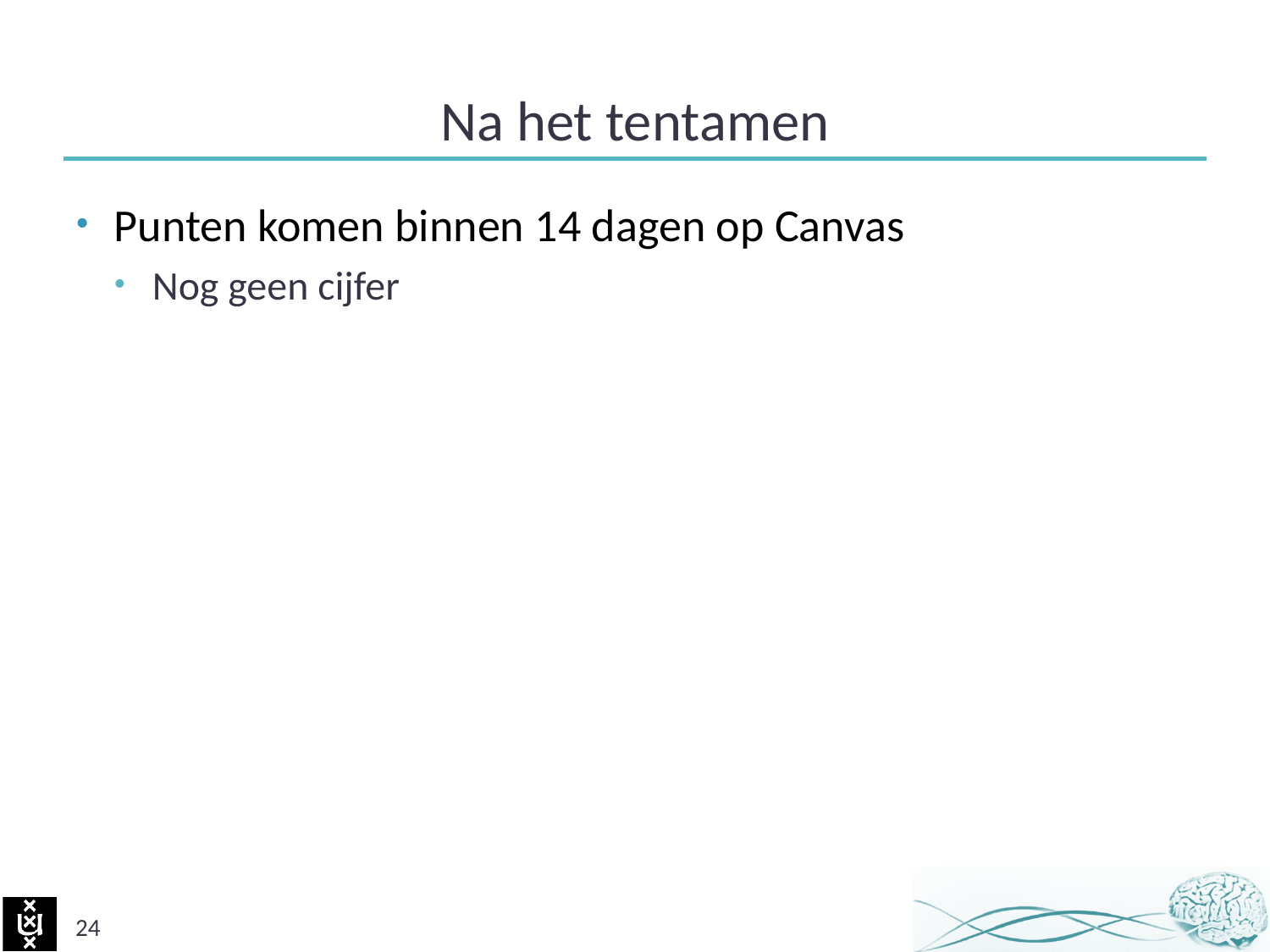

# Na het tentamen
Punten komen binnen 14 dagen op Canvas
Nog geen cijfer

24